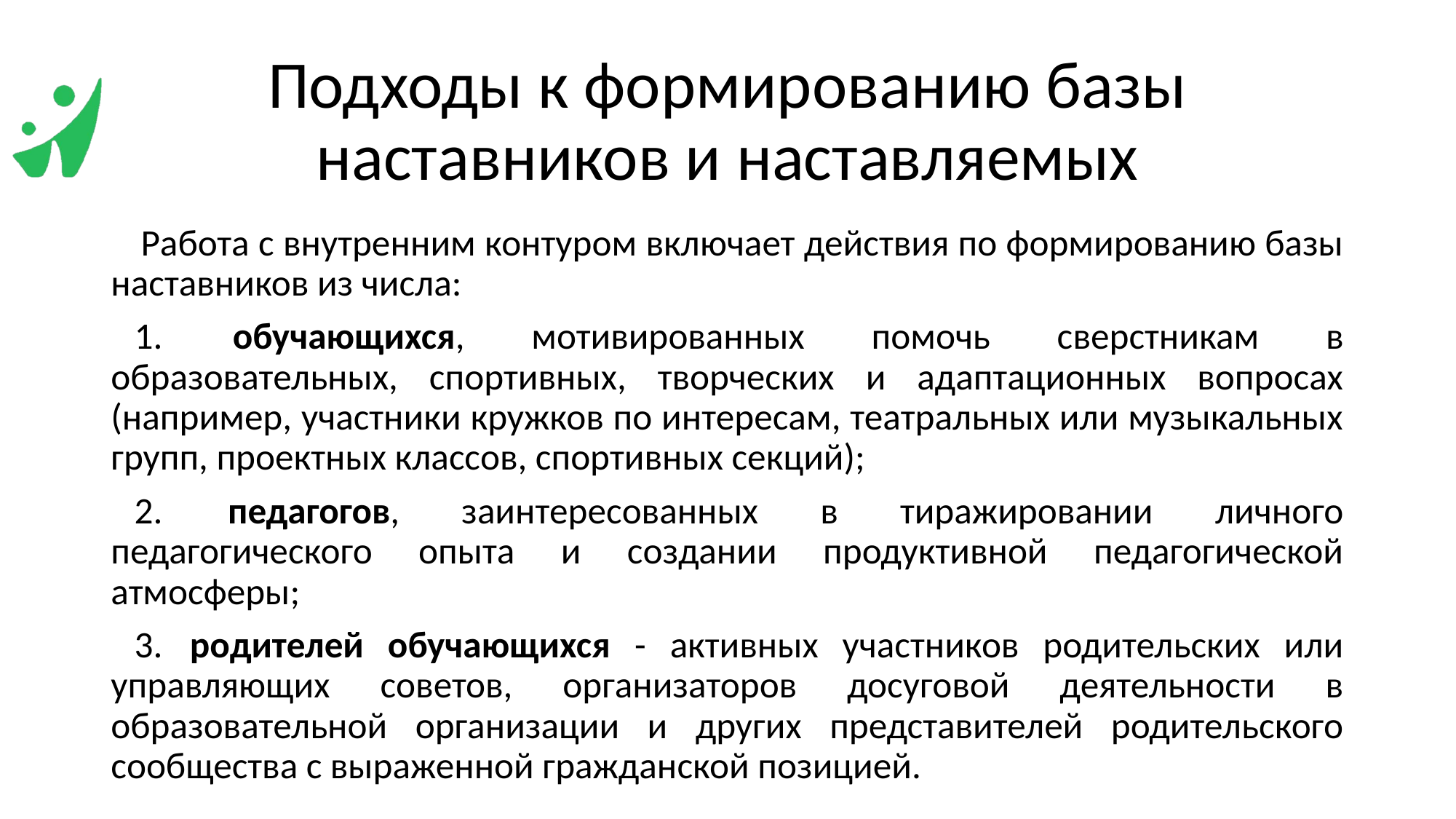

# Подходы к формированию базы наставников и наставляемых
Работа с внутренним контуром включает действия по формированию базы наставников из числа:
 обучающихся, мотивированных помочь сверстникам в образовательных, спортивных, творческих и адаптационных вопросах (например, участники кружков по интересам, театральных или музыкальных групп, проектных классов, спортивных секций);
 педагогов, заинтересованных в тиражировании личного педагогического опыта и создании продуктивной педагогической атмосферы;
 родителей обучающихся - активных участников родительских или управляющих советов, организаторов досуговой деятельности в образовательной организации и других представителей родительского сообщества с выраженной гражданской позицией.